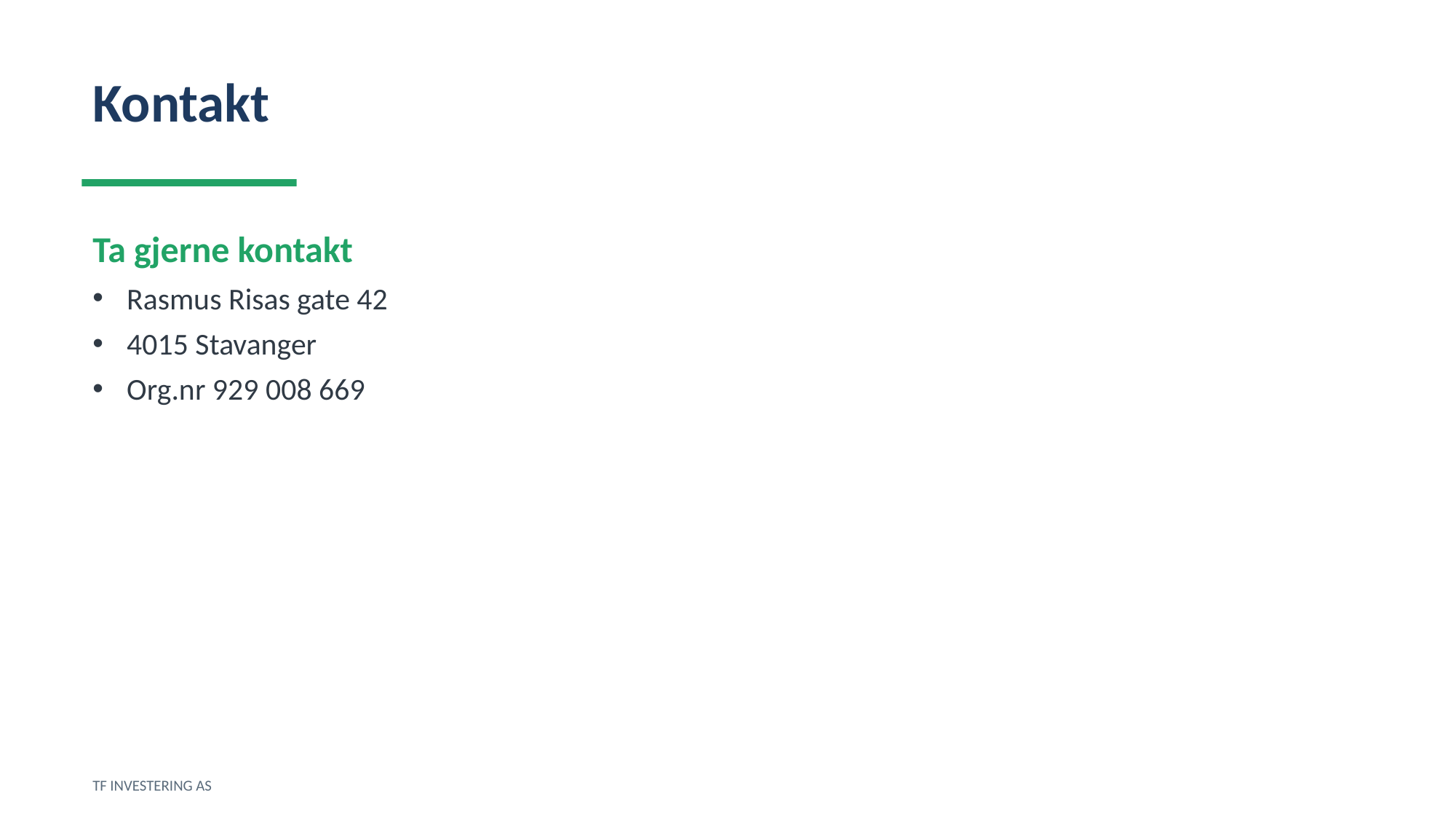

Kontakt

Ta gjerne kontakt
Rasmus Risas gate 42
4015 Stavanger
Org.nr 929 008 669
TF INVESTERING AS